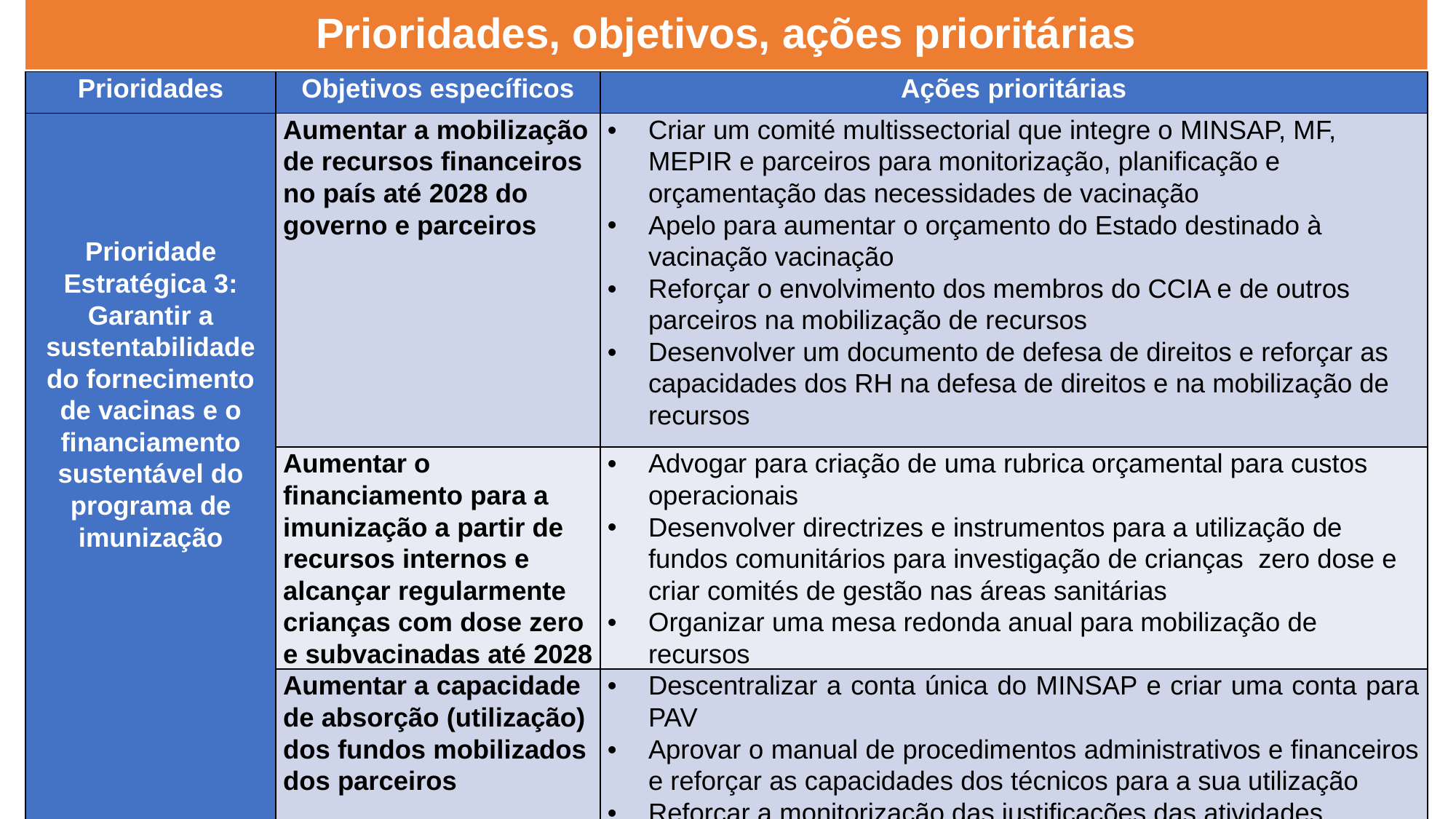

# Prioridades, objetivos, ações prioritárias
| Prioridades | Objetivos específicos | Ações prioritárias |
| --- | --- | --- |
| Prioridade Estratégica 3: Garantir a sustentabilidade do fornecimento de vacinas e o financiamento sustentável do programa de imunização | Aumentar a mobilização de recursos financeiros no país até 2028 do governo e parceiros | Criar um comité multissectorial que integre o MINSAP, MF, MEPIR e parceiros para monitorização, planificação e orçamentação das necessidades de vacinação Apelo para aumentar o orçamento do Estado destinado à vacinação vacinação Reforçar o envolvimento dos membros do CCIA e de outros parceiros na mobilização de recursos Desenvolver um documento de defesa de direitos e reforçar as capacidades dos RH na defesa de direitos e na mobilização de recursos |
|  | Aumentar o financiamento para a imunização a partir de recursos internos e alcançar regularmente crianças com dose zero e subvacinadas até 2028 | Advogar para criação de uma rubrica orçamental para custos operacionais Desenvolver directrizes e instrumentos para a utilização de fundos comunitários para investigação de crianças zero dose e criar comités de gestão nas áreas sanitárias Organizar uma mesa redonda anual para mobilização de recursos |
|  | Aumentar a capacidade de absorção (utilização) dos fundos mobilizados dos parceiros | Descentralizar a conta única do MINSAP e criar uma conta para PAV Aprovar o manual de procedimentos administrativos e financeiros e reforçar as capacidades dos técnicos para a sua utilização Reforçar a monitorização das justificações das atividades |
17